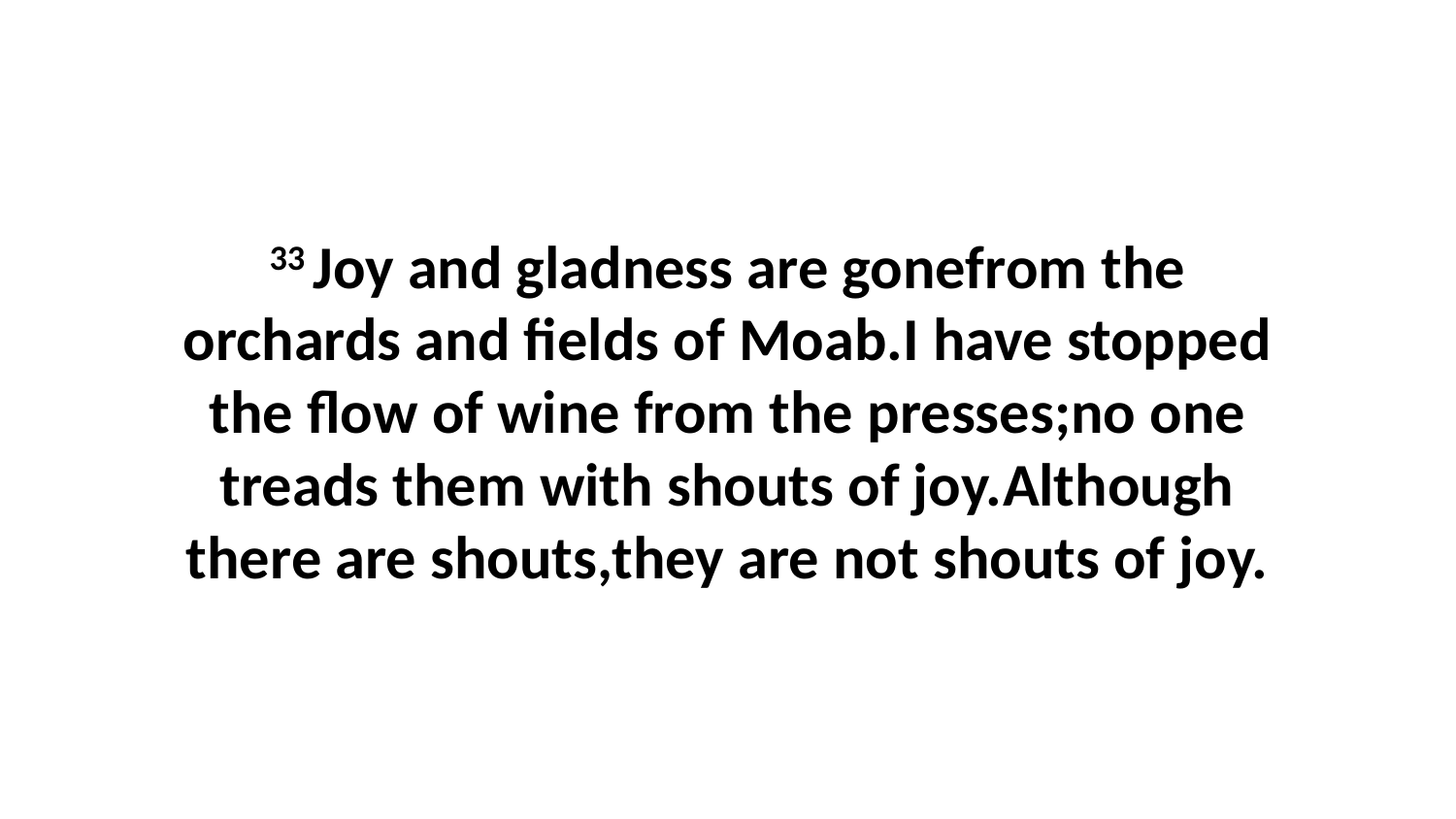

33 Joy and gladness are gonefrom the orchards and fields of Moab.I have stopped the flow of wine from the presses;no one treads them with shouts of joy.Although there are shouts,they are not shouts of joy.